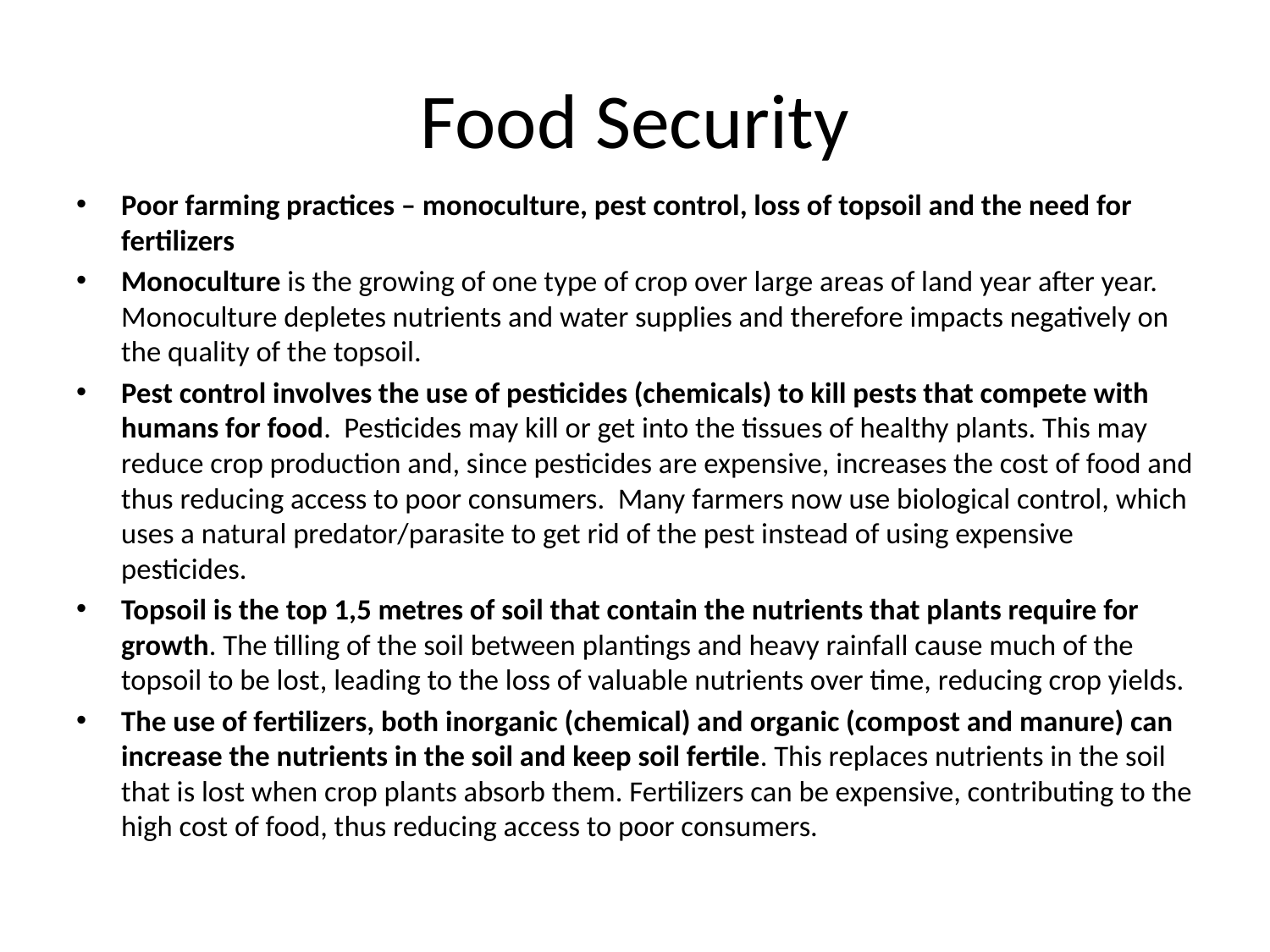

# Food Security
Poor farming practices – monoculture, pest control, loss of topsoil and the need for fertilizers
Monoculture is the growing of one type of crop over large areas of land year after year. Monoculture depletes nutrients and water supplies and therefore impacts negatively on the quality of the topsoil.
Pest control involves the use of pesticides (chemicals) to kill pests that compete with humans for food.  Pesticides may kill or get into the tissues of healthy plants. This may reduce crop production and, since pesticides are expensive, increases the cost of food and thus reducing access to poor consumers.  Many farmers now use biological control, which uses a natural predator/parasite to get rid of the pest instead of using expensive pesticides.
Topsoil is the top 1,5 metres of soil that contain the nutrients that plants require for growth. The tilling of the soil between plantings and heavy rainfall cause much of the topsoil to be lost, leading to the loss of valuable nutrients over time, reducing crop yields.
The use of fertilizers, both inorganic (chemical) and organic (compost and manure) can increase the nutrients in the soil and keep soil fertile. This replaces nutrients in the soil that is lost when crop plants absorb them. Fertilizers can be expensive, contributing to the high cost of food, thus reducing access to poor consumers.